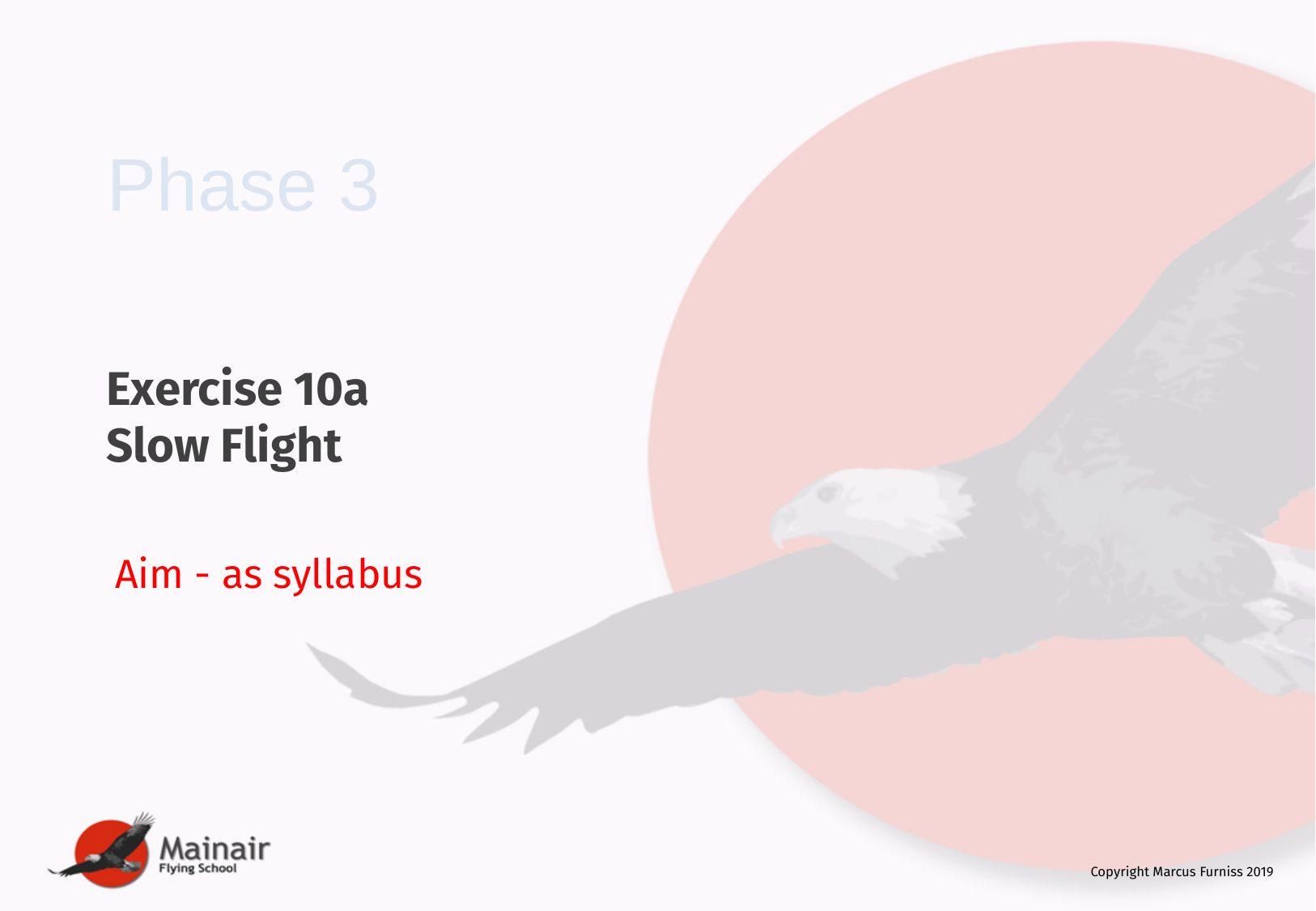

Phase 3
# Exercise 10a Slow Flight
Aim - as syllabus
Copyright Marcus Furniss 2019